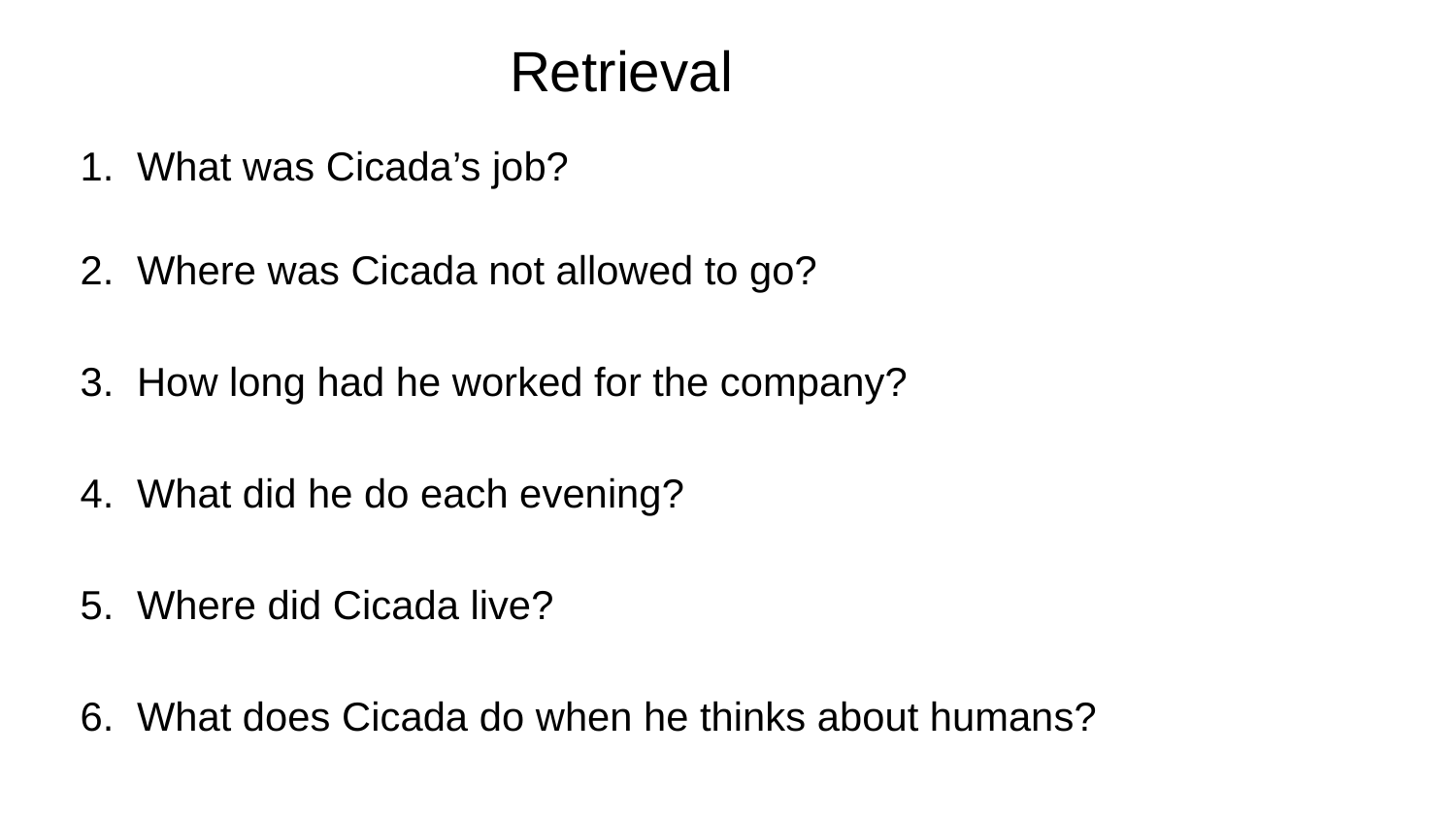

# Retrieval
What was Cicada’s job?
Where was Cicada not allowed to go?
How long had he worked for the company?
What did he do each evening?
Where did Cicada live?
What does Cicada do when he thinks about humans?